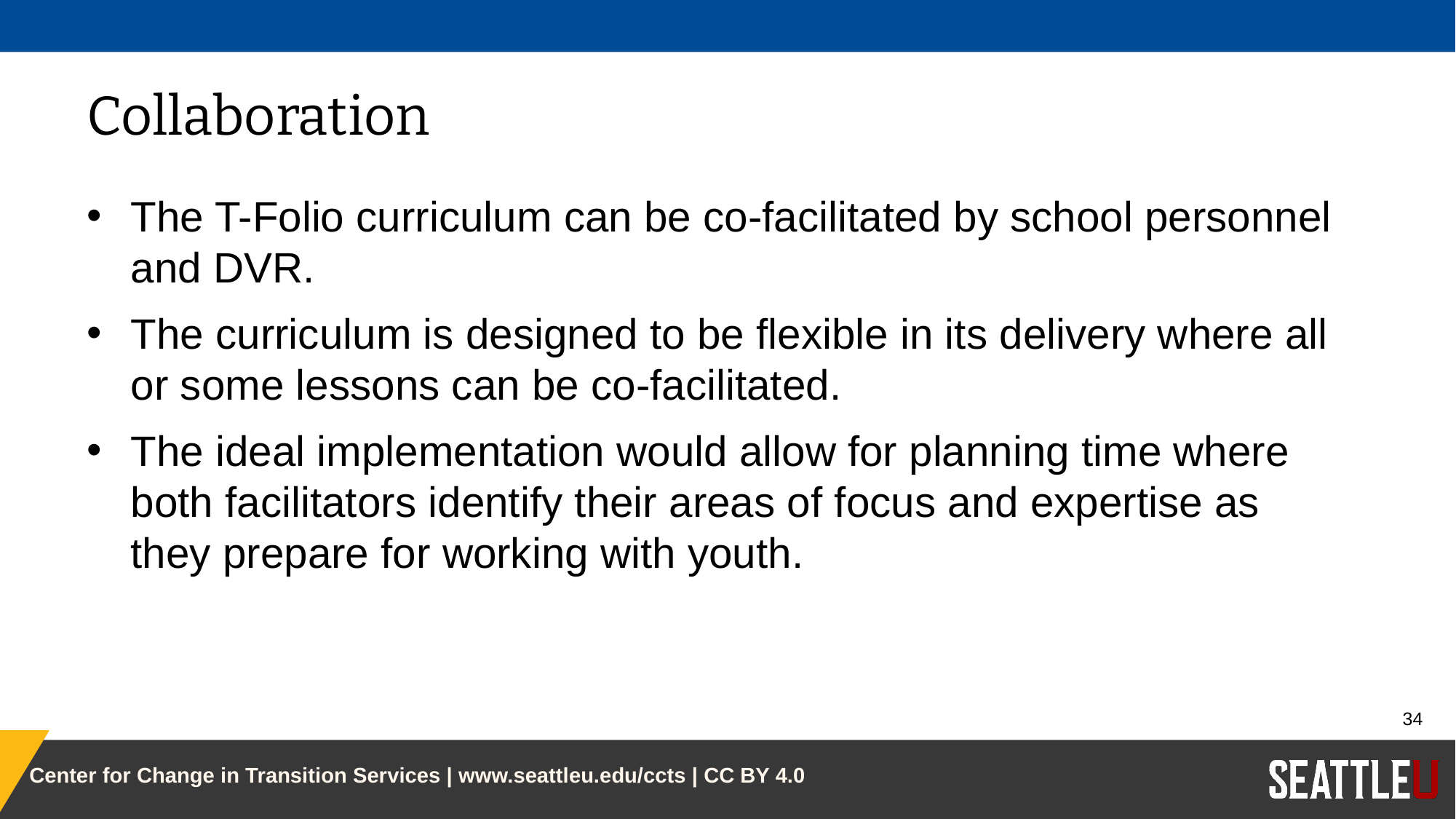

# Collaboration
The T-Folio curriculum can be co-facilitated by school personnel and DVR.
The curriculum is designed to be flexible in its delivery where all or some lessons can be co-facilitated.
The ideal implementation would allow for planning time where both facilitators identify their areas of focus and expertise as they prepare for working with youth.
34